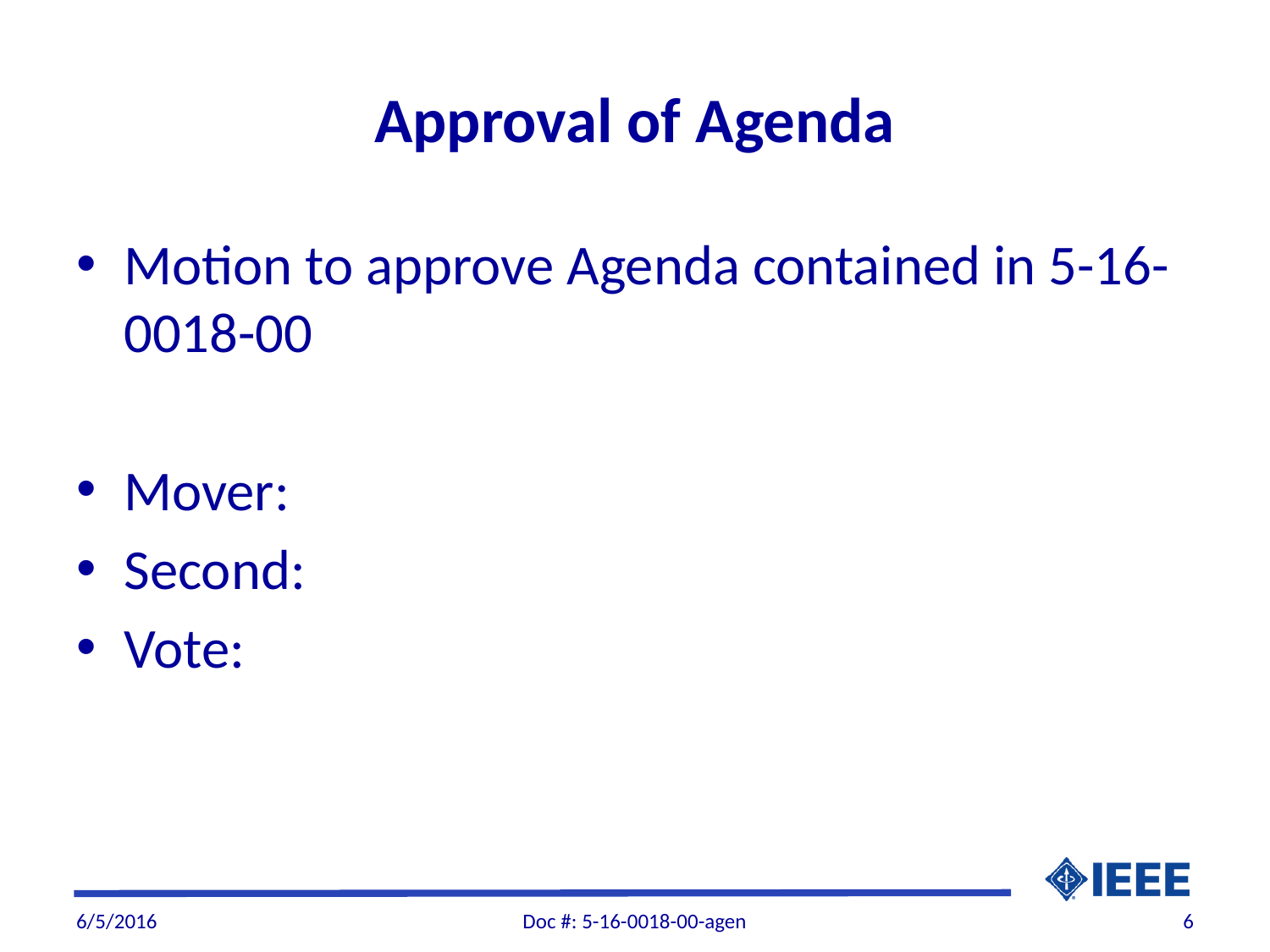

# Approval of Agenda
Motion to approve Agenda contained in 5-16-0018-00

Mover:
Second:
Vote:

6/5/2016
Doc #: 5-16-0018-00-agen
6